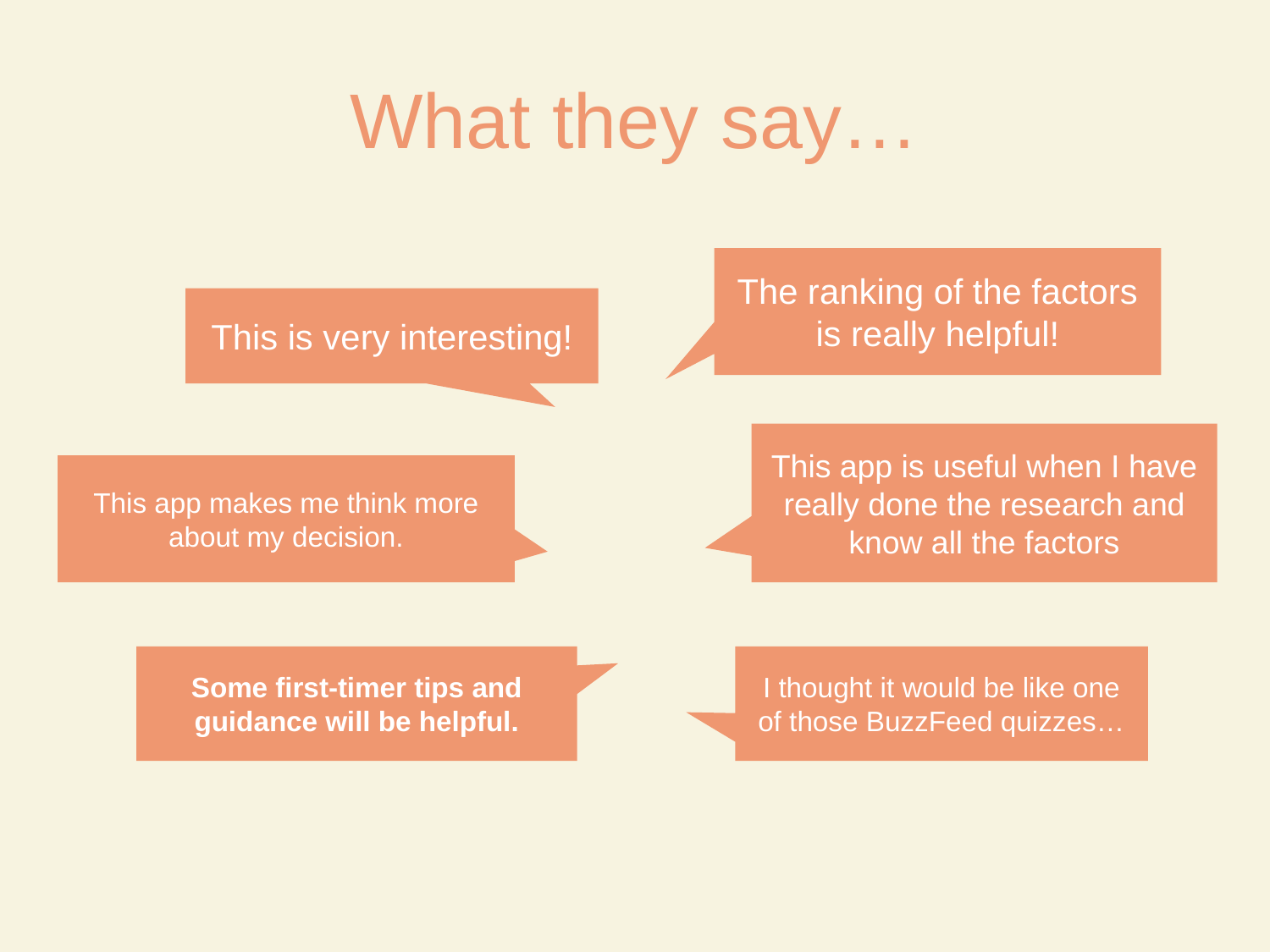

# What they say…
The ranking of the factors is really helpful!
This is very interesting!

This app is useful when I have really done the research and know all the factors

This app makes me think more about my decision.
Some first-timer tips and guidance will be helpful.
I thought it would be like one of those BuzzFeed quizzes…